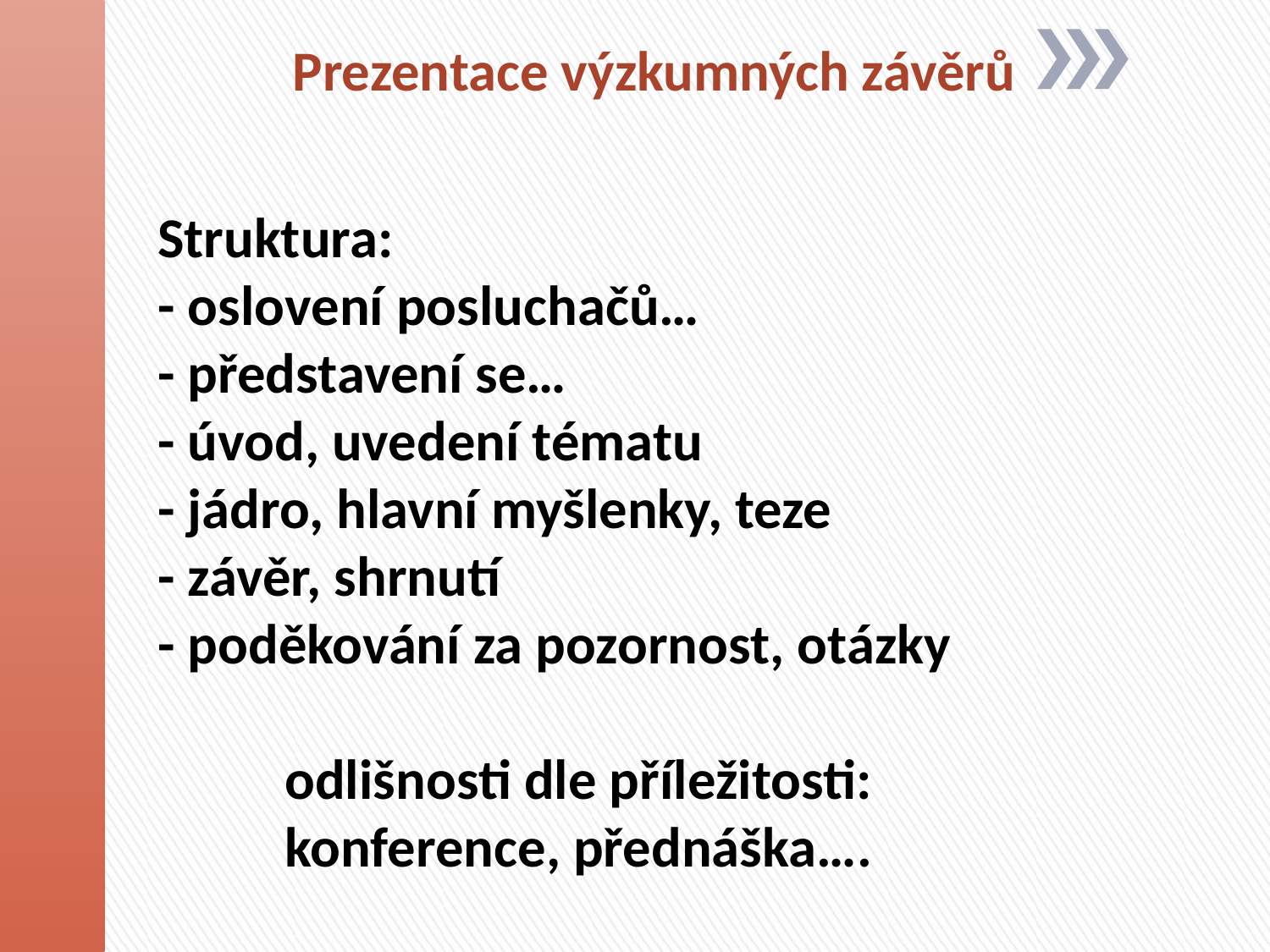

Prezentace výzkumných závěrů
# Struktura: - oslovení posluchačů… - představení se… - úvod, uvedení tématu - jádro, hlavní myšlenky, teze - závěr, shrnutí - poděkování za pozornost, otázky odlišnosti dle příležitosti: konference, přednáška….